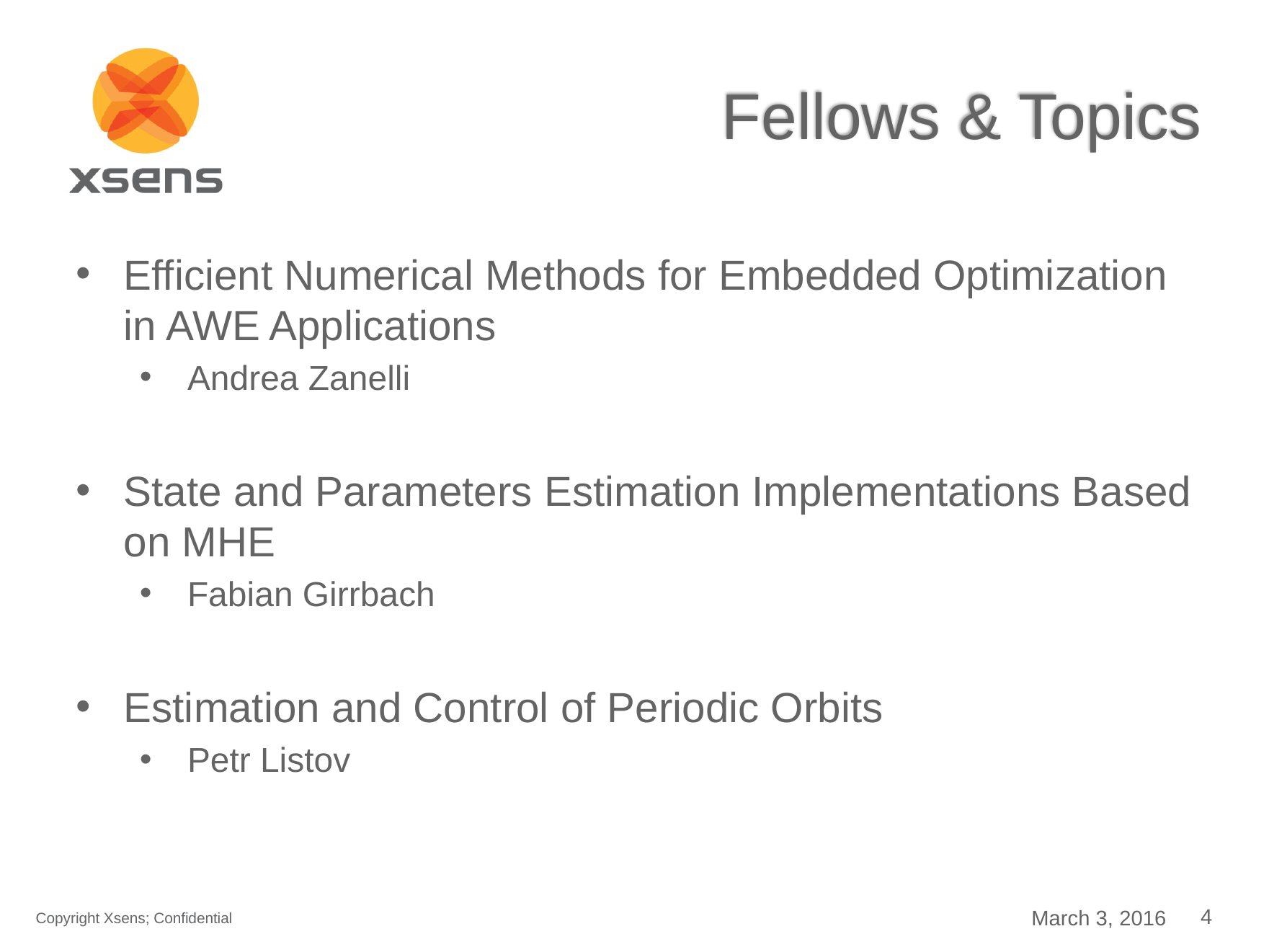

# Fellows & Topics

Efficient Numerical Methods for Embedded Optimization in AWE Applications
Andrea Zanelli

State and Parameters Estimation Implementations Based on MHE
Fabian Girrbach

Estimation and Control of Periodic Orbits
Petr Listov
March 3, 2016
4